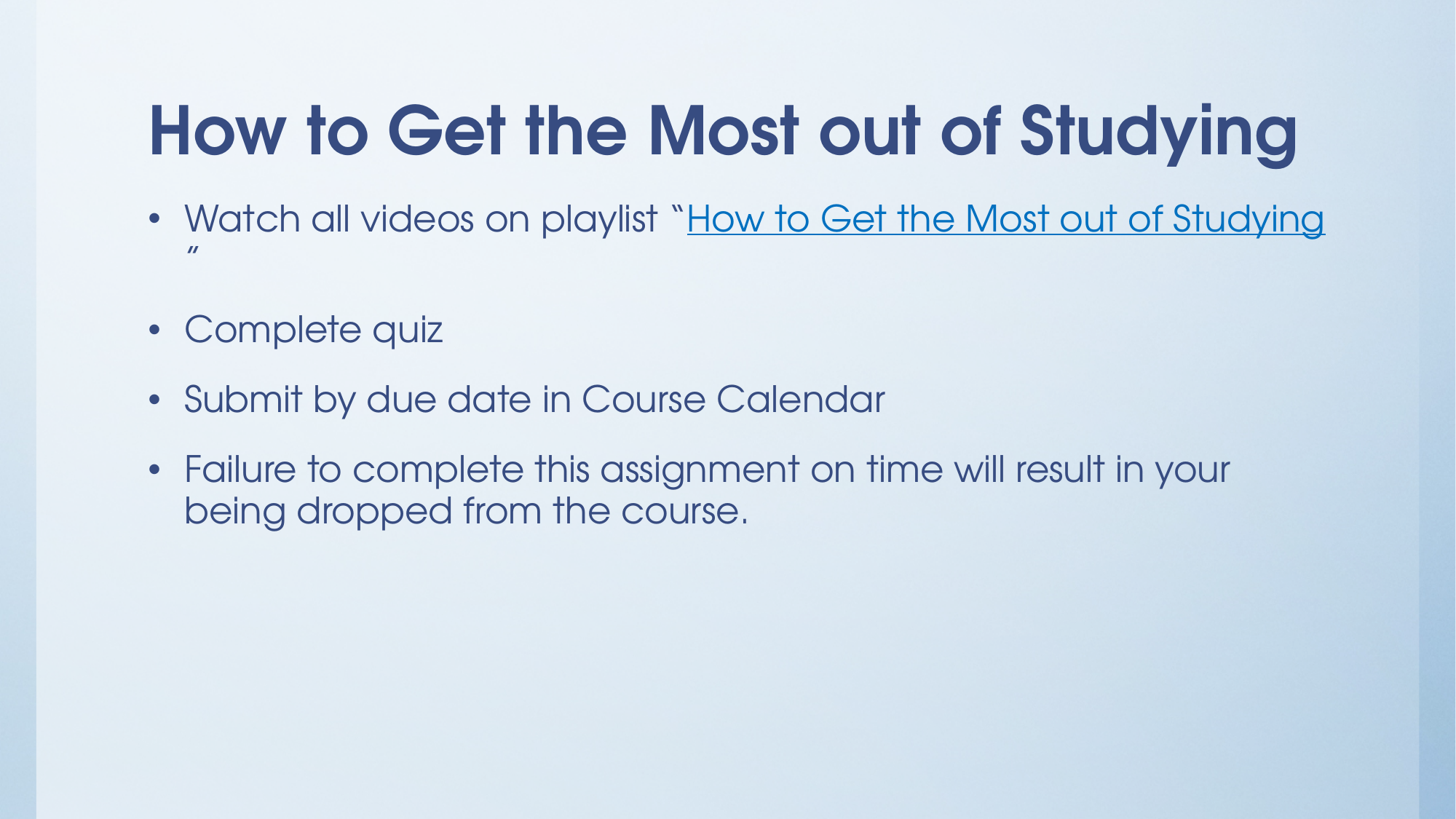

# How to Get the Most out of Studying
Watch all videos on playlist “How to Get the Most out of Studying”
Complete quiz
Submit by due date in Course Calendar
Failure to complete this assignment on time will result in your being dropped from the course.